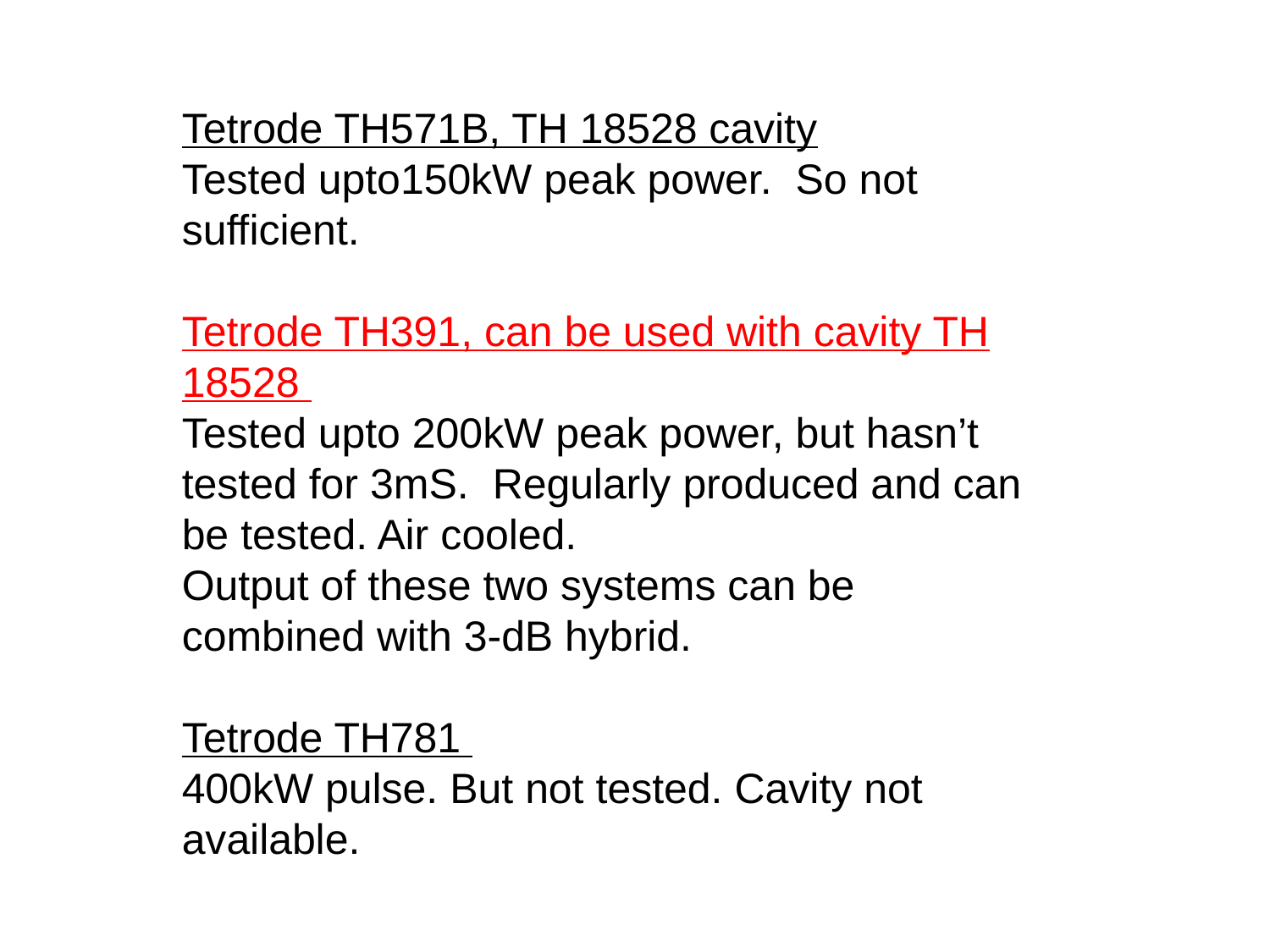

Tetrode TH571B, TH 18528 cavity
Tested upto150kW peak power.  So not sufficient.

Tetrode TH391, can be used with cavity TH 18528
Tested upto 200kW peak power, but hasn’t tested for 3mS.  Regularly produced and can be tested. Air cooled.
Output of these two systems can be combined with 3-dB hybrid.

Tetrode TH781
400kW pulse. But not tested. Cavity not available.